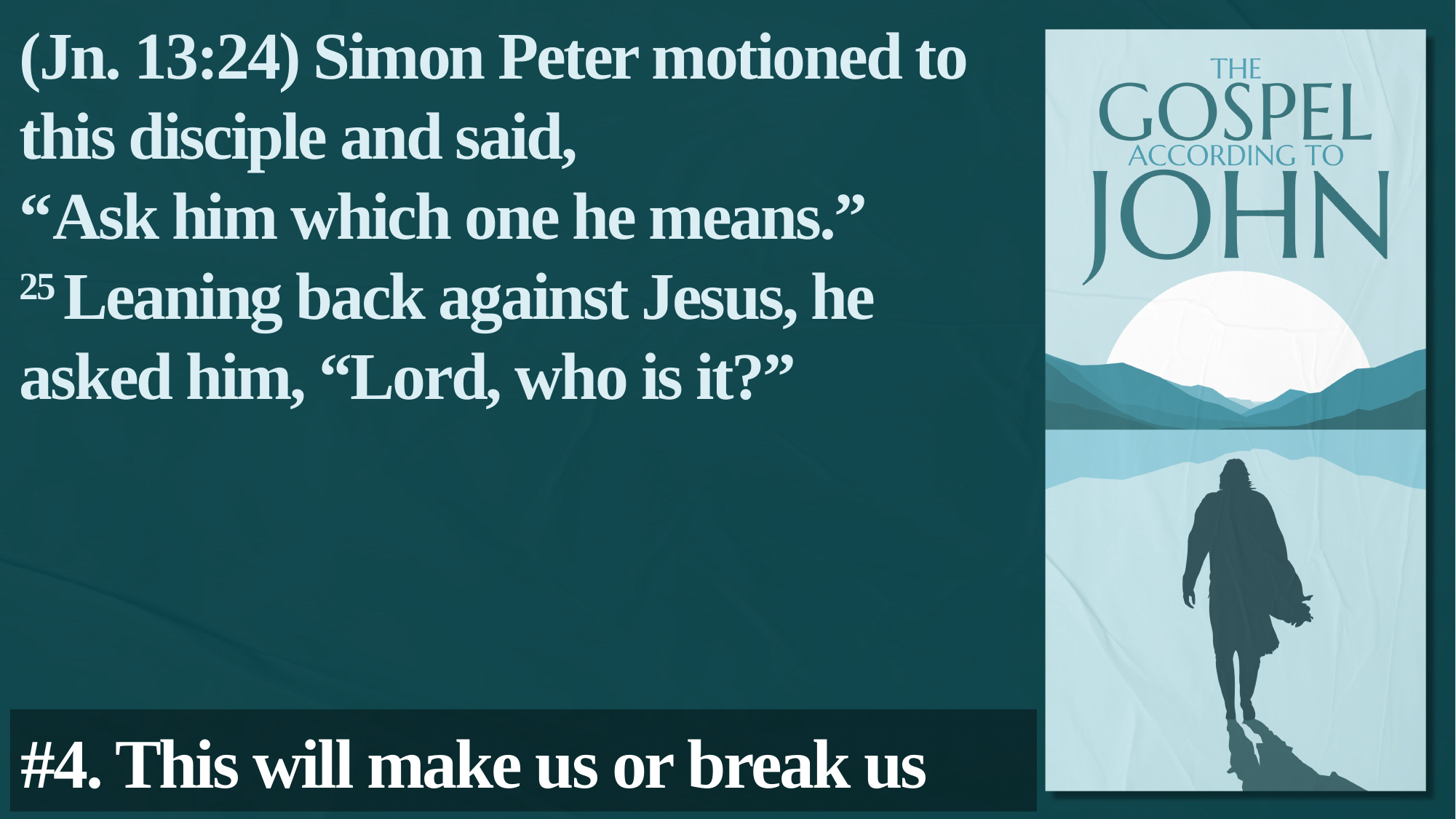

(Jn. 13:24) Simon Peter motioned to this disciple and said,
“Ask him which one he means.”
25 Leaning back against Jesus, he asked him, “Lord, who is it?”
#4. This will make us or break us